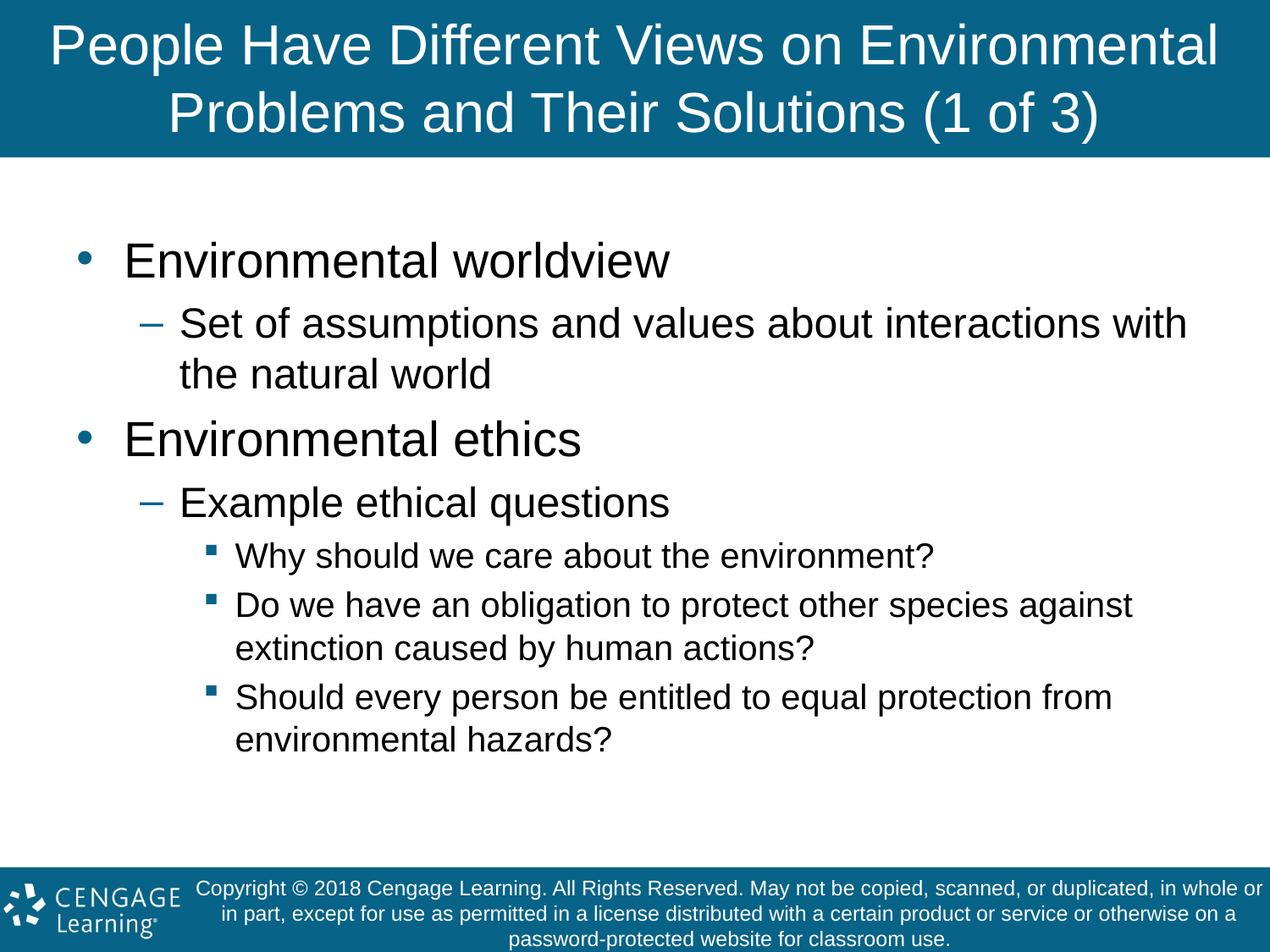

# People Have Different Views on Environmental Problems and Their Solutions (1 of 3)
Environmental worldview
Set of assumptions and values about interactions with the natural world
Environmental ethics
Example ethical questions
Why should we care about the environment?
Do we have an obligation to protect other species against extinction caused by human actions?
Should every person be entitled to equal protection from environmental hazards?